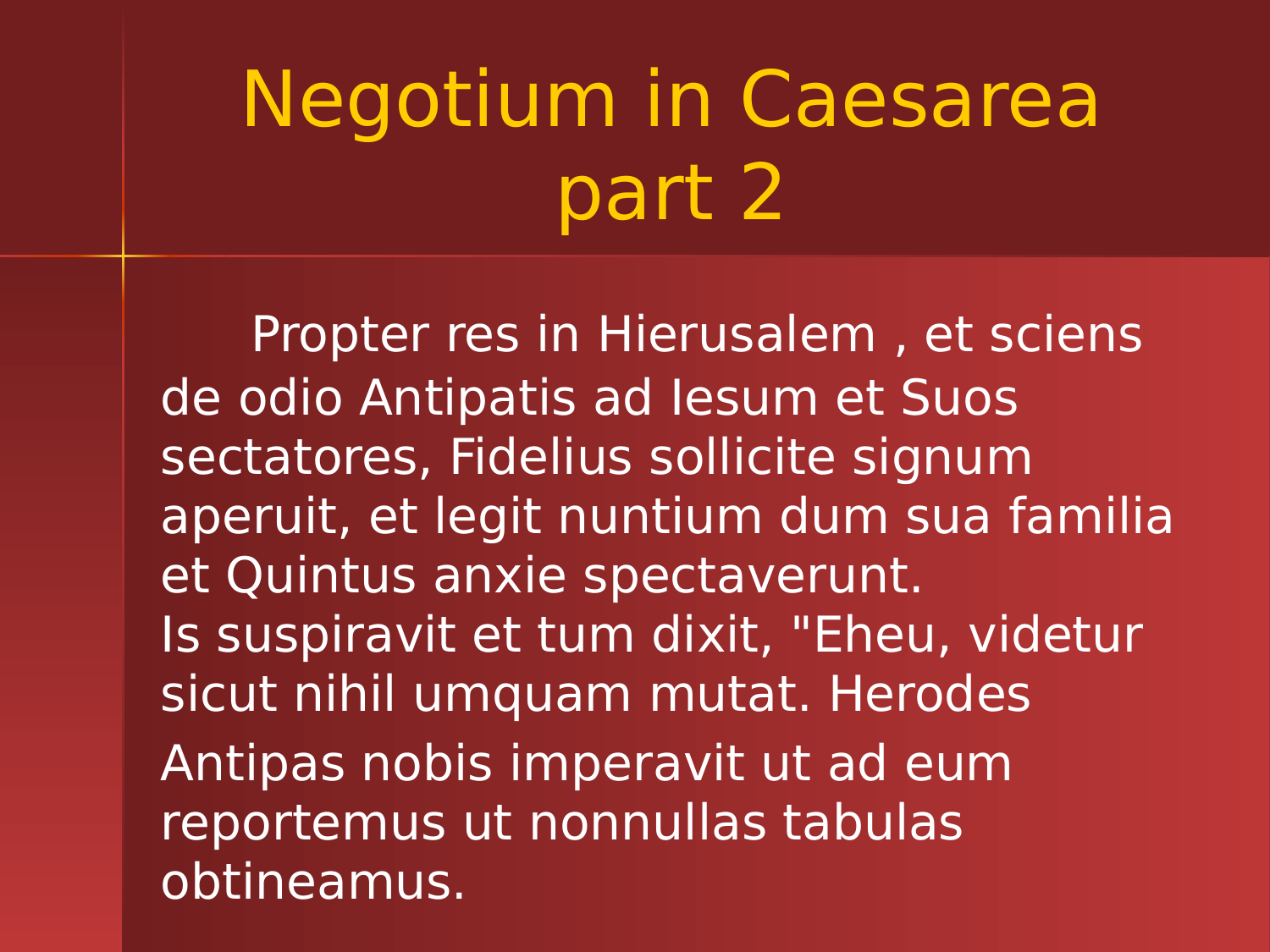

# Negotium in Caesarea part 2
    Propter res in Hierusalem , et sciens de odio Antipatis ad Iesum et Suos sectatores, Fidelius sollicite signum aperuit, et legit nuntium dum sua familia et Quintus anxie spectaverunt.
Is suspiravit et tum dixit, "Eheu, videtur sicut nihil umquam mutat. Herodes
Antipas nobis imperavit ut ad eum reportemus ut nonnullas tabulas obtineamus.